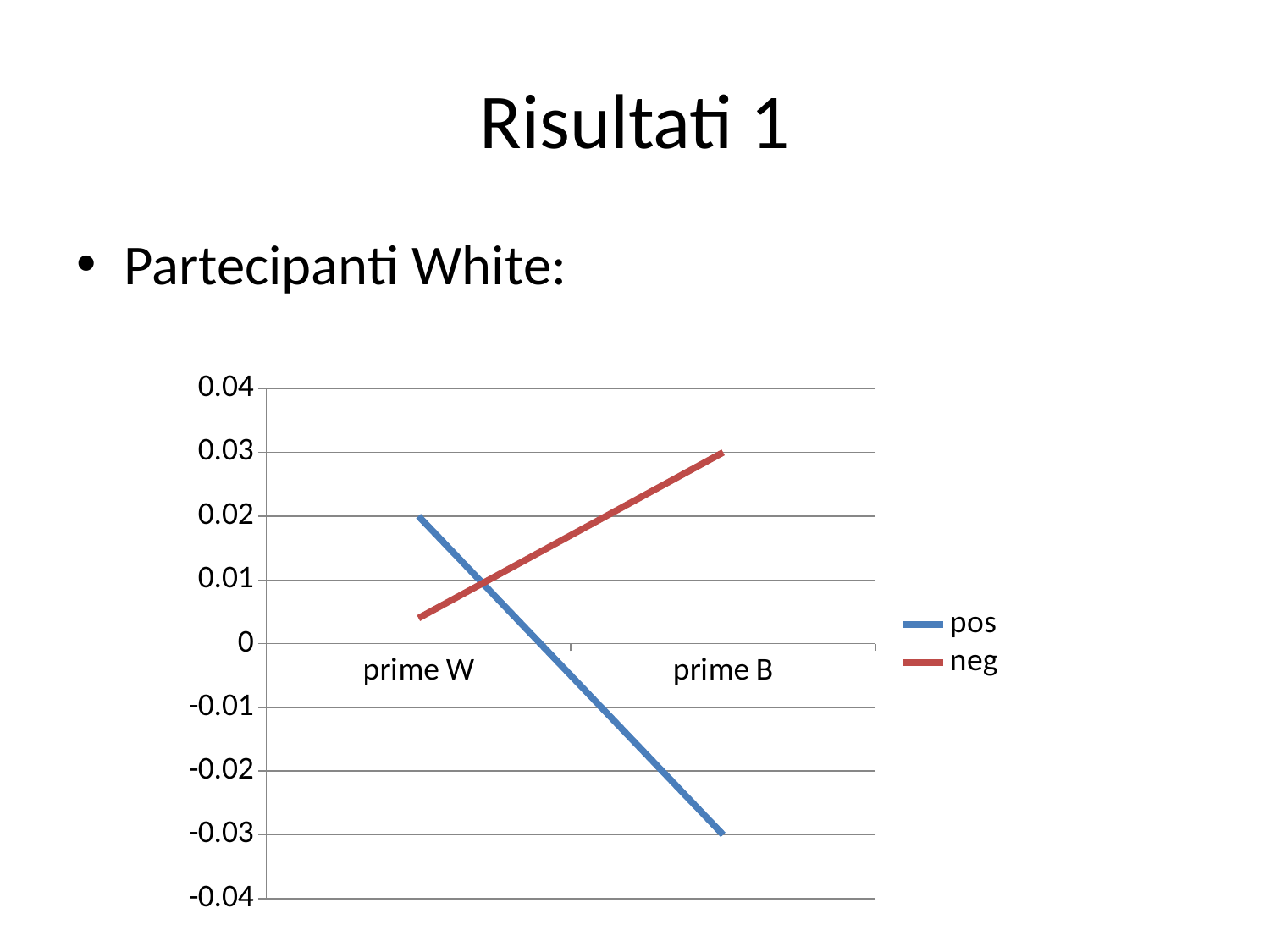

# Risultati 1
Partecipanti White:

### Chart

| Category | pos | neg |
|---|---|---|
| prime W | 0.02 | 0.004 |
| prime B | -0.03 | 0.03 |